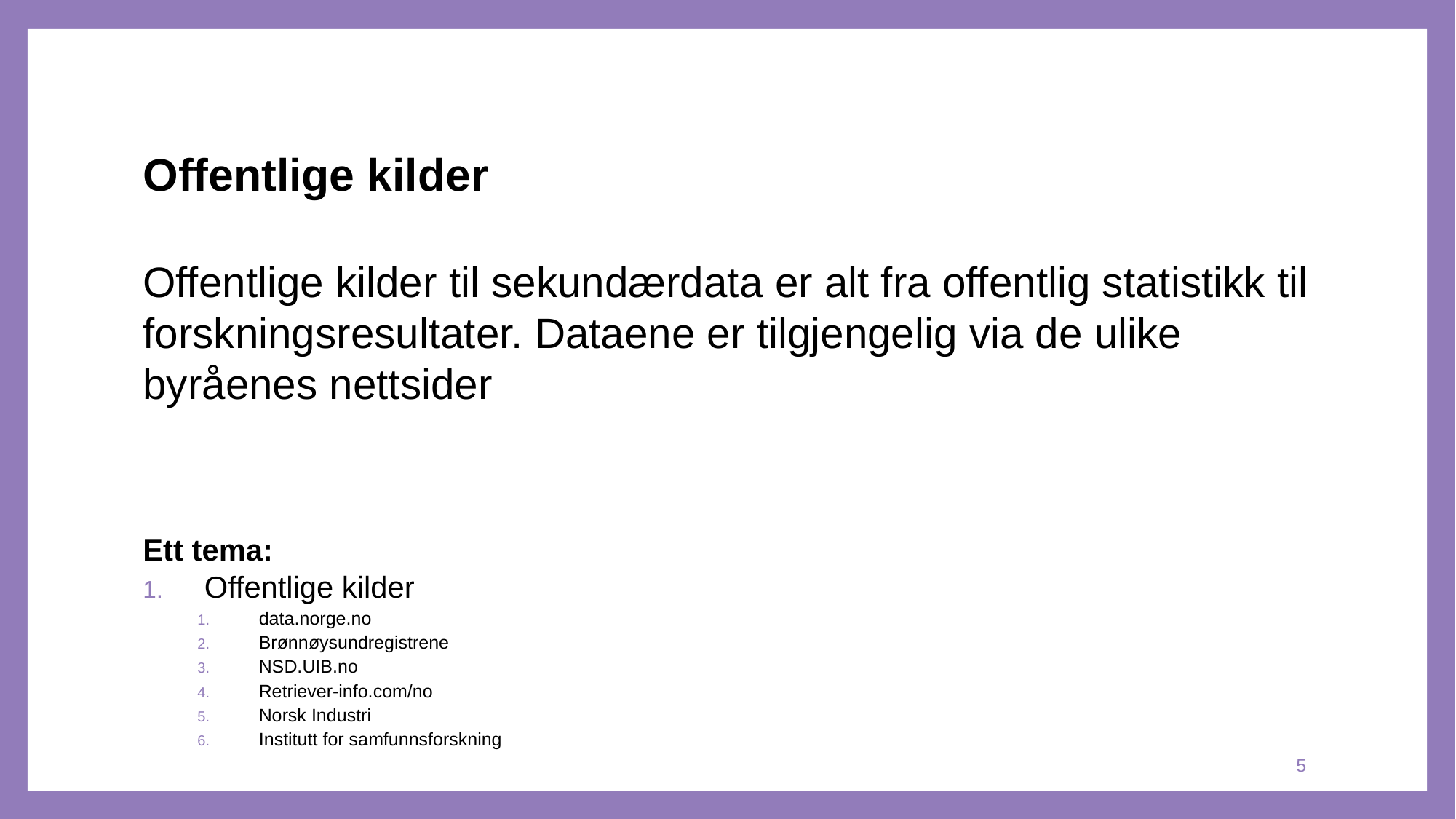

# Offentlige kilder Offentlige kilder til sekundærdata er alt fra offentlig statistikk til forskningsresultater. Dataene er tilgjengelig via de ulike byråenes nettsider
Ett tema:
Offentlige kilder
data.norge.no
Brønnøysundregistrene
NSD.UIB.no
Retriever-info.com/no
Norsk Industri
Institutt for samfunnsforskning

5